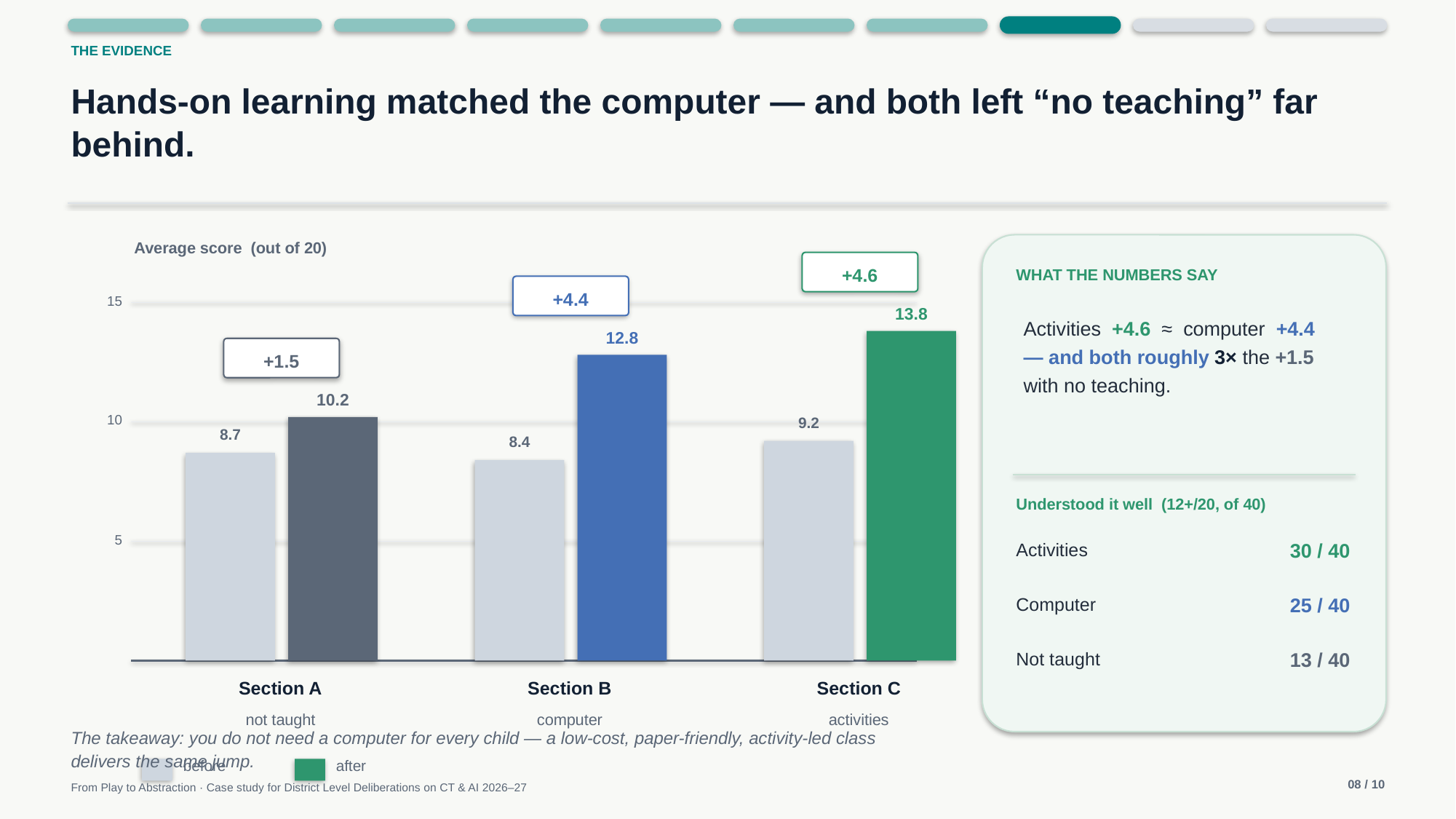

THE EVIDENCE
Hands-on learning matched the computer — and both left “no teaching” far behind.
Average score  (out of 20)

+4.6
WHAT THE NUMBERS SAY

+4.4
15
13.8
Activities  +4.6  ≈  computer  +4.4
— and both roughly 3× the +1.5 with no teaching.
12.8

+1.5

10.2
10
9.2

8.7
8.4

Understood it well  (12+/20, of 40)
5
Activities
30 / 40
Computer
25 / 40
Not taught
13 / 40
Section A
Section B
Section C
not taught
computer
activities
The takeaway: you do not need a computer for every child — a low-cost, paper-friendly, activity-led class delivers the same jump.
before
after

08 / 10
From Play to Abstraction · Case study for District Level Deliberations on CT & AI 2026–27